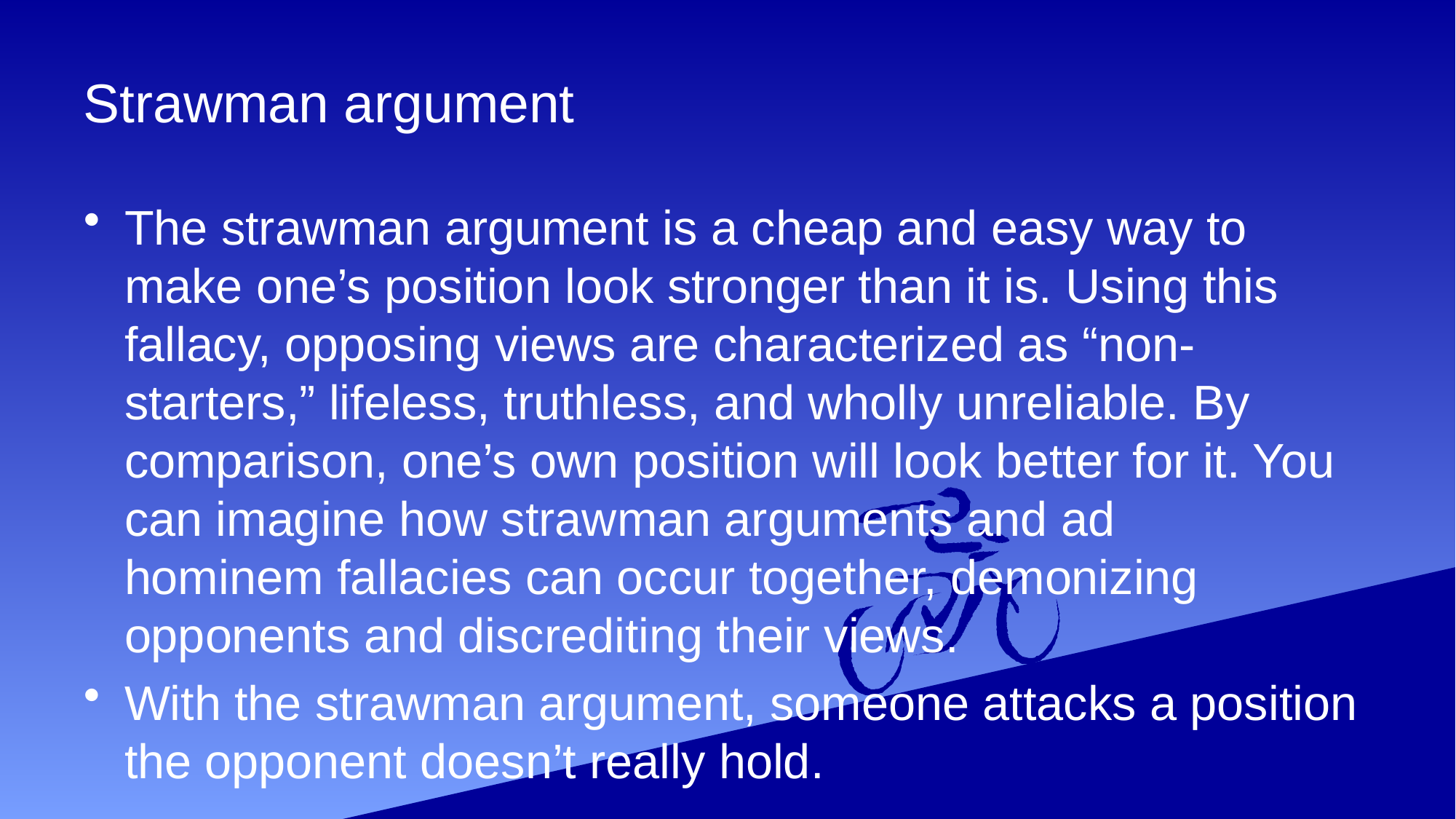

# Strawman argument
The strawman argument is a cheap and easy way to make one’s position look stronger than it is. Using this fallacy, opposing views are characterized as “non-starters,” lifeless, truthless, and wholly unreliable. By comparison, one’s own position will look better for it. You can imagine how strawman arguments and ad hominem fallacies can occur together, demonizing opponents and discrediting their views.
With the strawman argument, someone attacks a position the opponent doesn’t really hold.